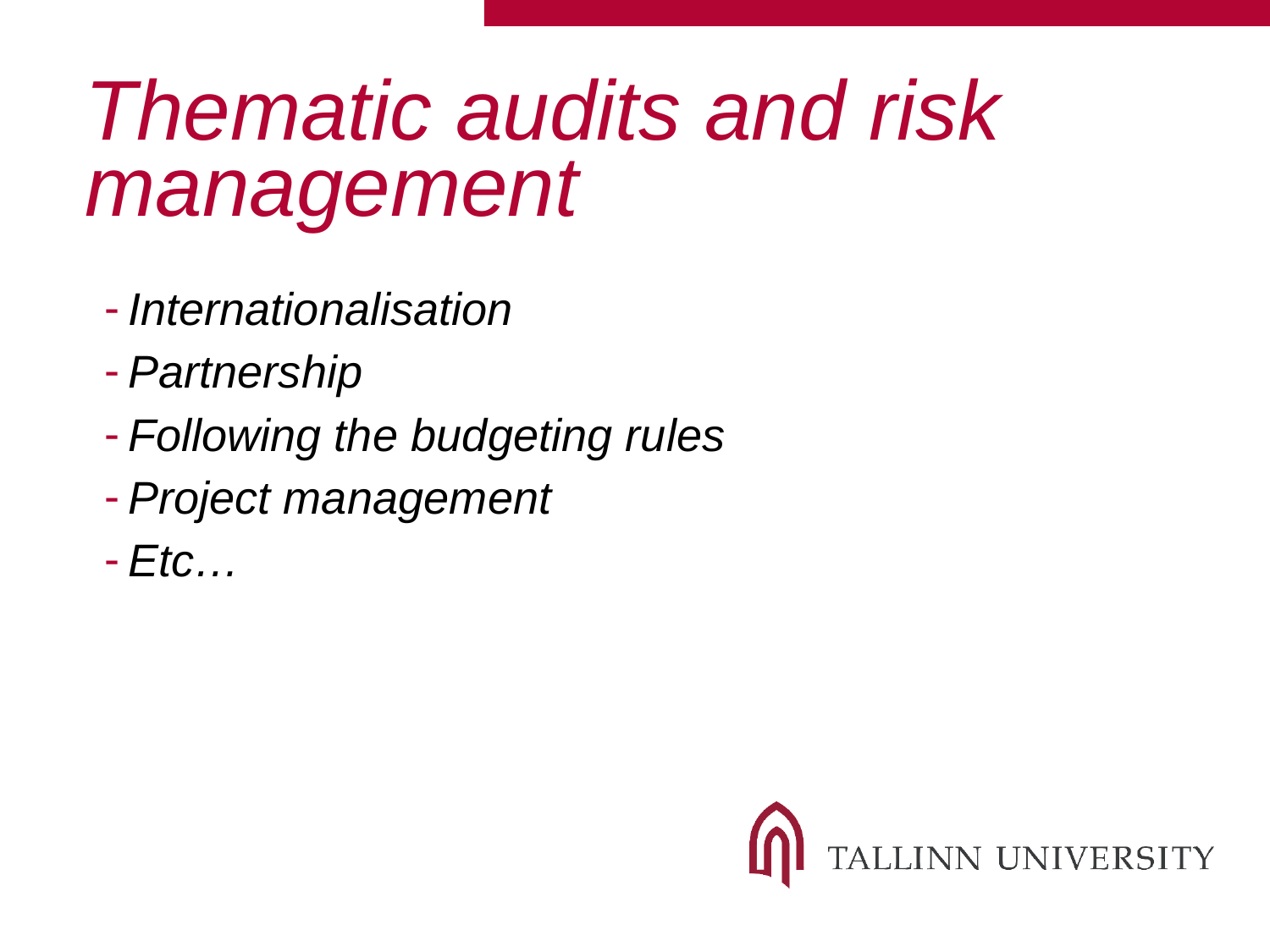

# Thematic audits and risk management
Internationalisation
Partnership
Following the budgeting rules
Project management
Etc…